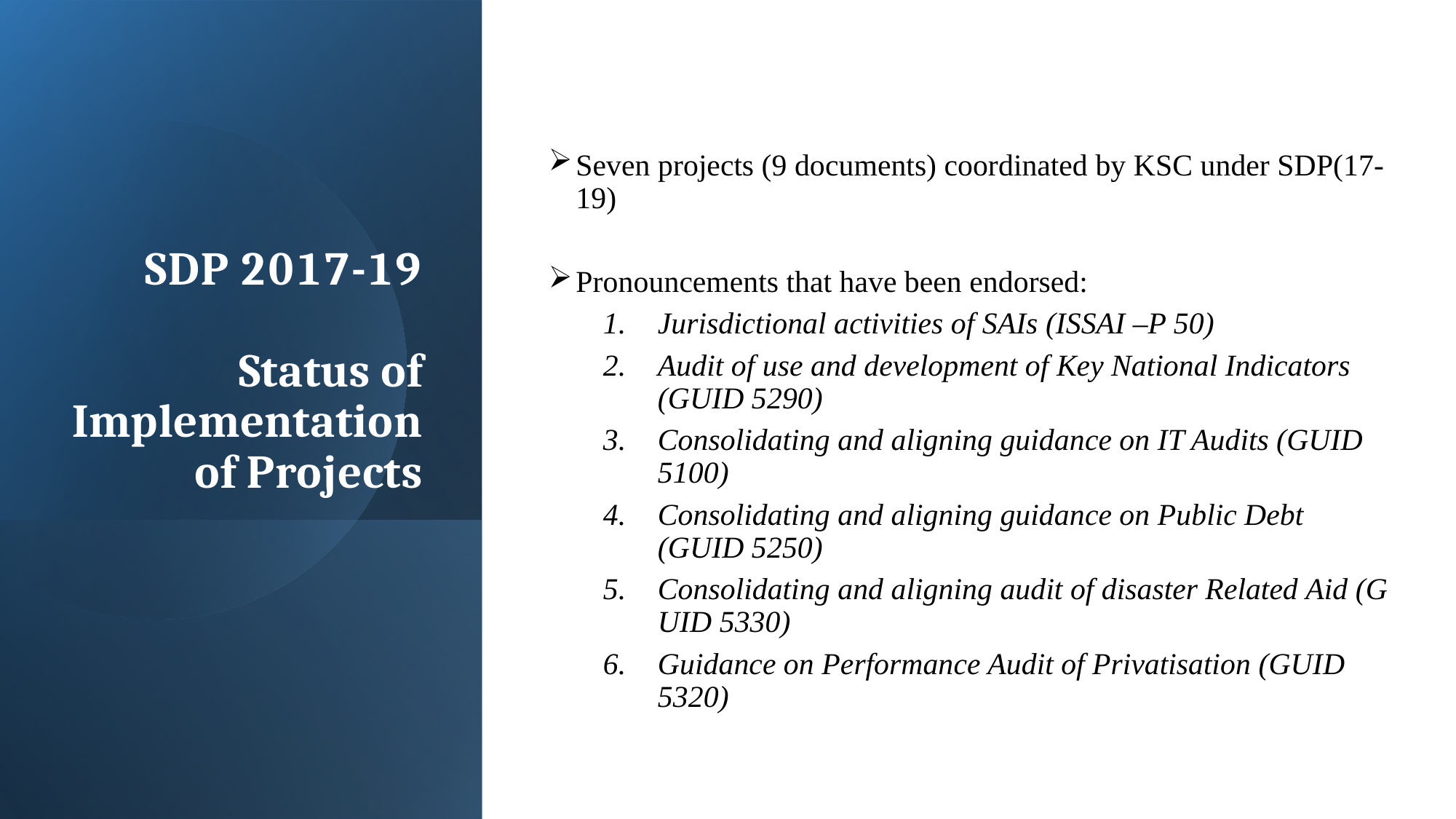

Seven projects (9 documents) coordinated by KSC under SDP(17-19)

Pronouncements that have been endorsed:
Jurisdictional activities of SAIs (ISSAI –P 50)
Audit of use and development of Key National Indicators (GUID 5290)
Consolidating and aligning guidance on IT Audits (GUID 5100)
Consolidating and aligning guidance on Public Debt (GUID 5250)
Consolidating and aligning audit of disaster Related Aid (GUID 5330)
Guidance on Performance Audit of Privatisation (GUID 5320)

# SDP 2017-19 Status of Implementation of Projects